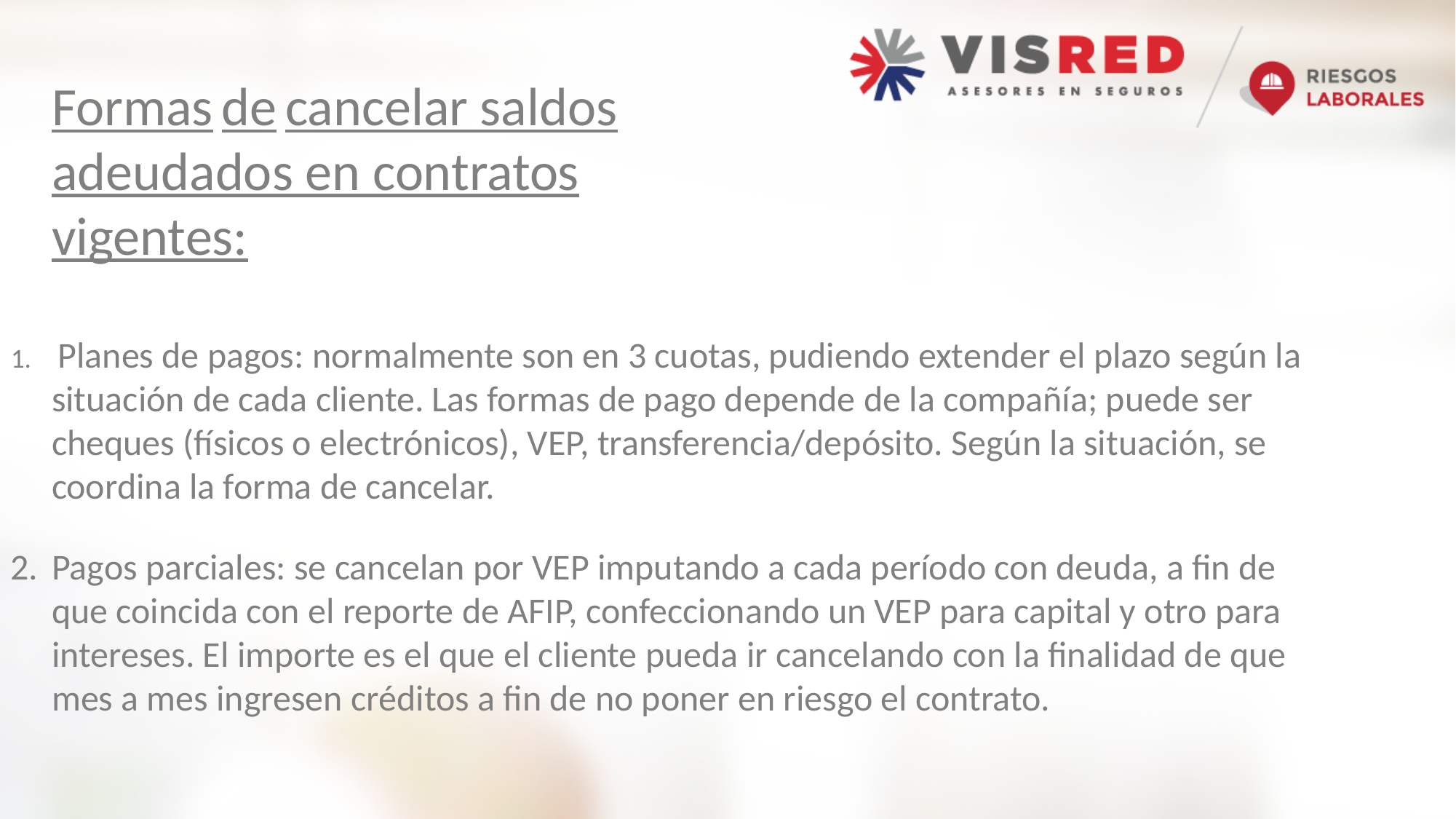

# Formas de cancelar saldos adeudados en contratos vigentes:
 Planes de pagos: normalmente son en 3 cuotas, pudiendo extender el plazo según la situación de cada cliente. Las formas de pago depende de la compañía; puede ser cheques (físicos o electrónicos), VEP, transferencia/depósito. Según la situación, se coordina la forma de cancelar.

Pagos parciales: se cancelan por VEP imputando a cada período con deuda, a fin de que coincida con el reporte de AFIP, confeccionando un VEP para capital y otro para intereses. El importe es el que el cliente pueda ir cancelando con la finalidad de que mes a mes ingresen créditos a fin de no poner en riesgo el contrato.